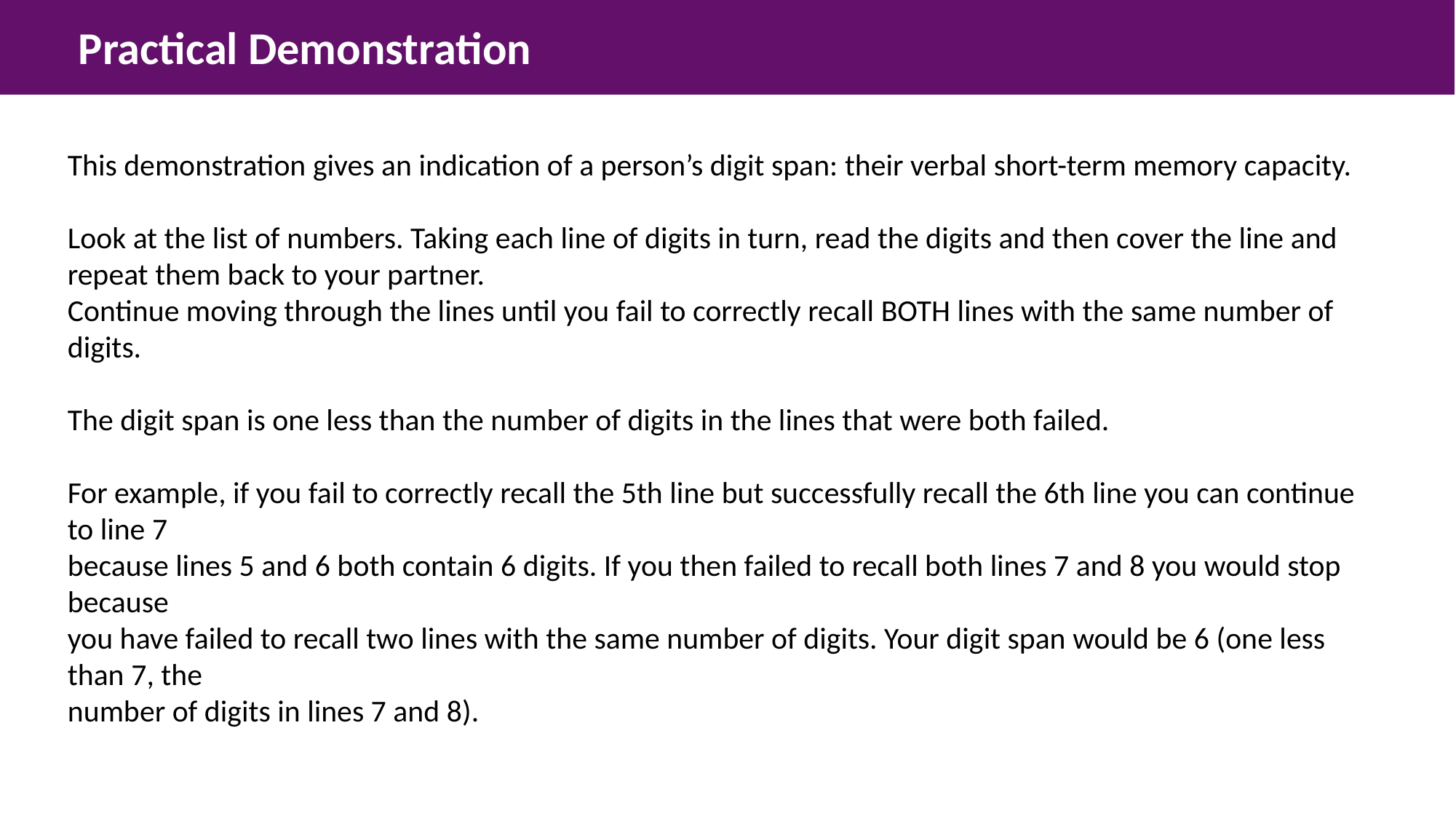

Practical Demonstration
This demonstration gives an indication of a person’s digit span: their verbal short-term memory capacity.

Look at the list of numbers. Taking each line of digits in turn, read the digits and then cover the line and repeat them back to your partner.
Continue moving through the lines until you fail to correctly recall BOTH lines with the same number of digits.

The digit span is one less than the number of digits in the lines that were both failed.

For example, if you fail to correctly recall the 5th line but successfully recall the 6th line you can continue to line 7
because lines 5 and 6 both contain 6 digits. If you then failed to recall both lines 7 and 8 you would stop because
you have failed to recall two lines with the same number of digits. Your digit span would be 6 (one less than 7, the
number of digits in lines 7 and 8).